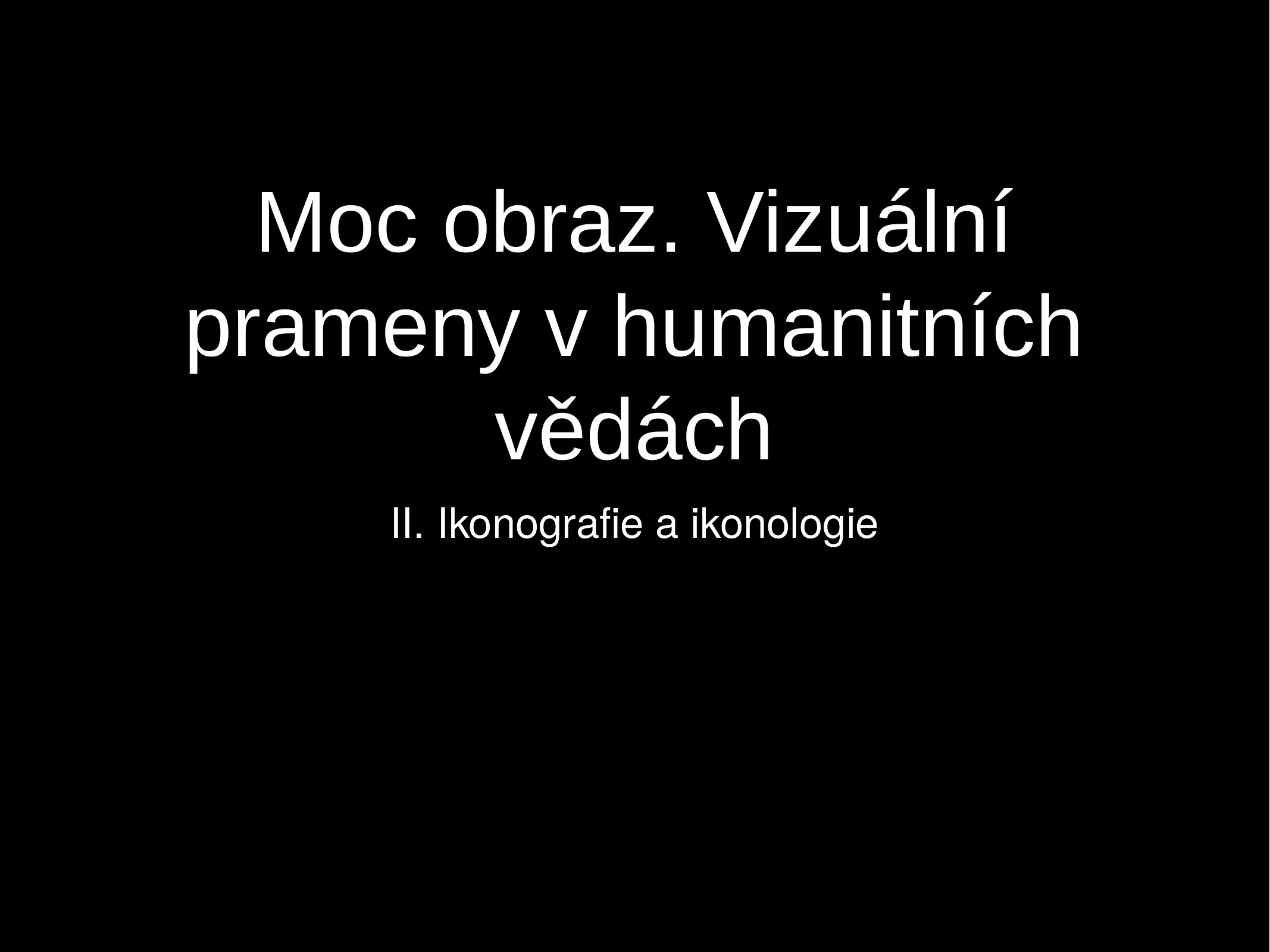

# Moc obraz. Vizuální prameny v humanitních vědách
II. Ikonografie a ikonologie